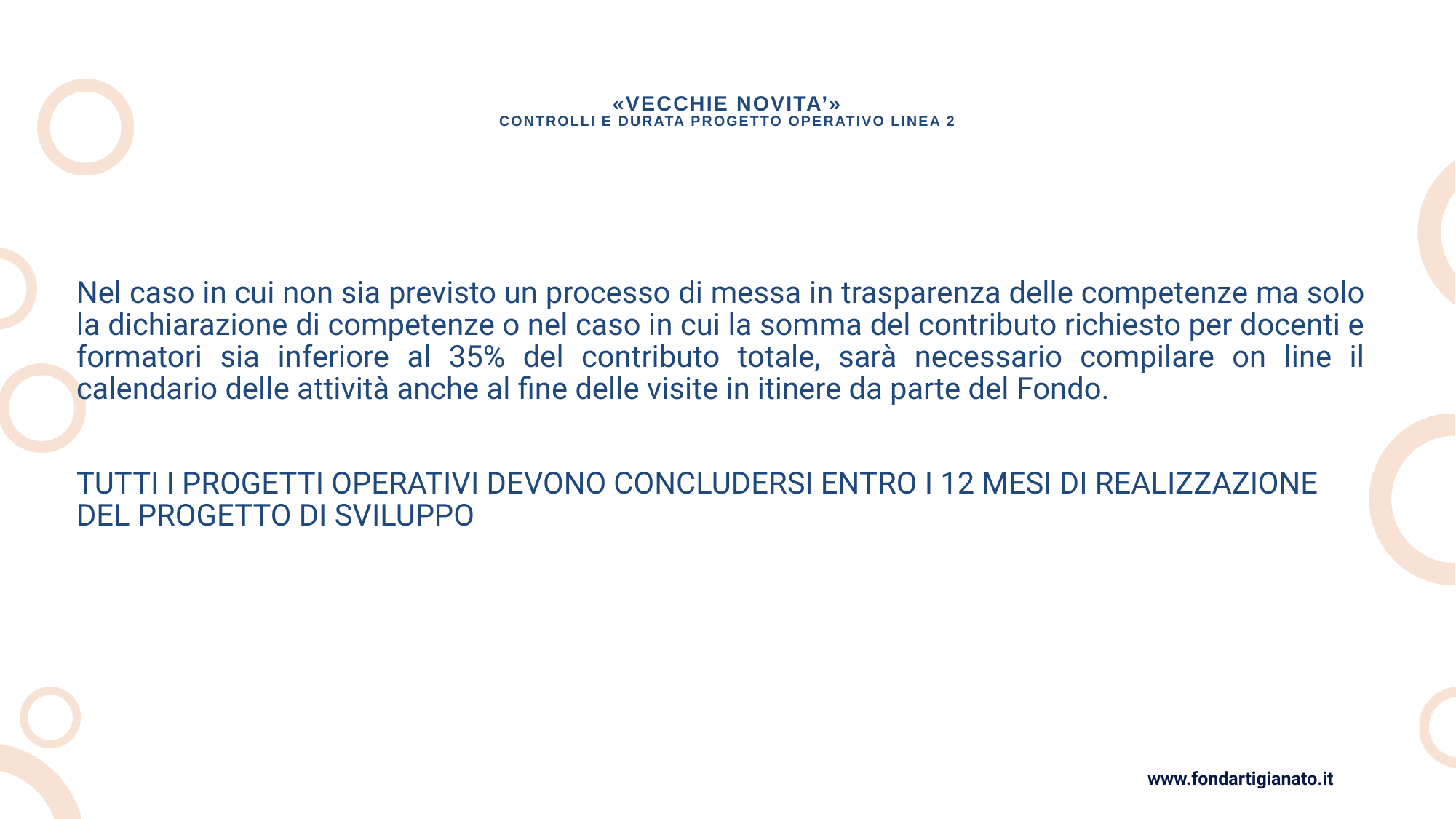

# «VECCHIE NOVITA’» CONTROLLI E DURATA PROGETTO OPERATIVO LINEA 2
Nel caso in cui non sia previsto un processo di messa in trasparenza delle competenze ma solo la dichiarazione di competenze o nel caso in cui la somma del contributo richiesto per docenti e formatori sia inferiore al 35% del contributo totale, sarà necessario compilare on line il calendario delle attività anche al fine delle visite in itinere da parte del Fondo.

TUTTI I PROGETTI OPERATIVI DEVONO CONCLUDERSI ENTRO I 12 MESI DI REALIZZAZIONE DEL PROGETTO DI SVILUPPO